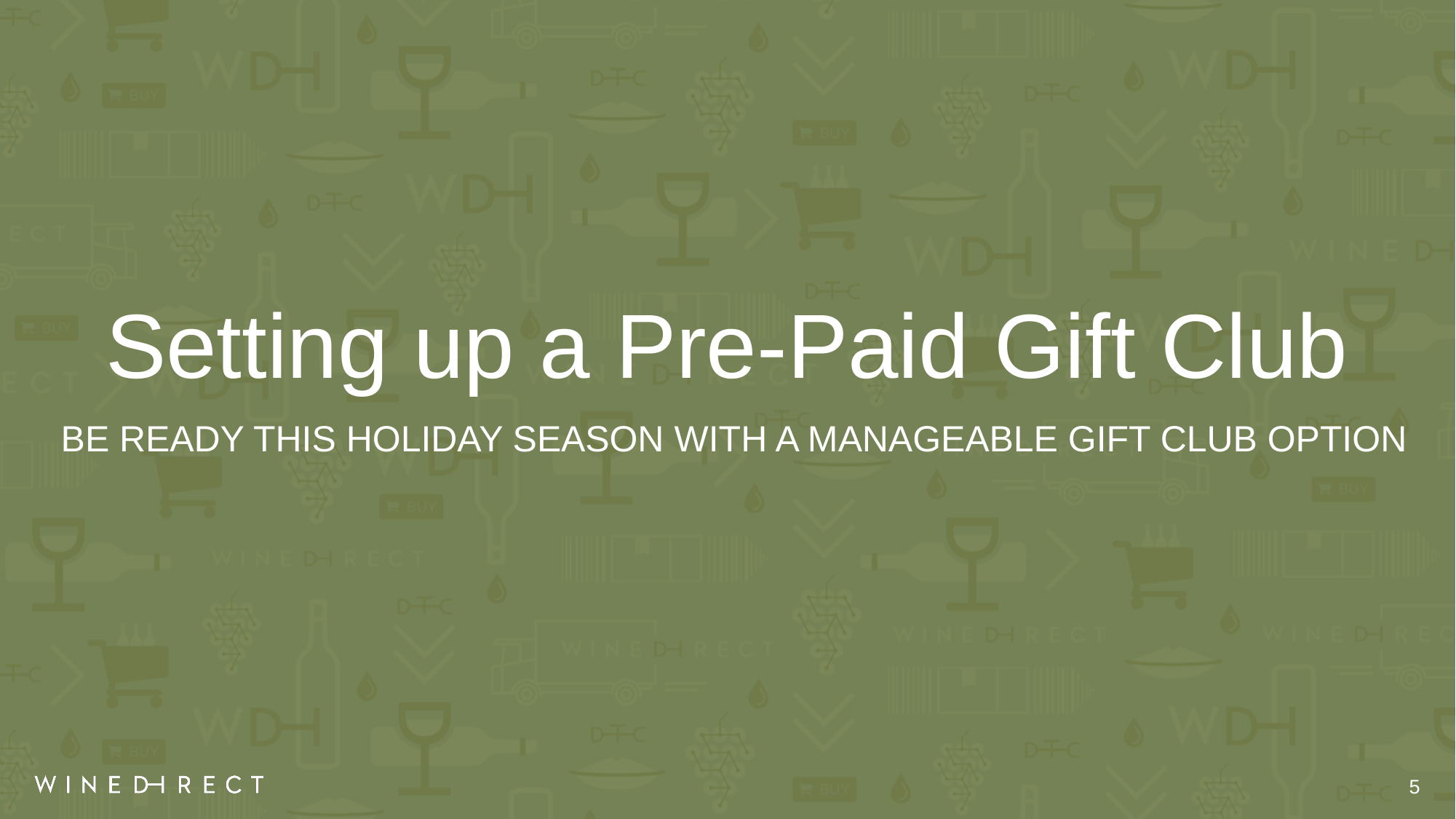

# Setting up a Pre-Paid Gift Club
Be ready this holiday season with a manageable gift club option
5